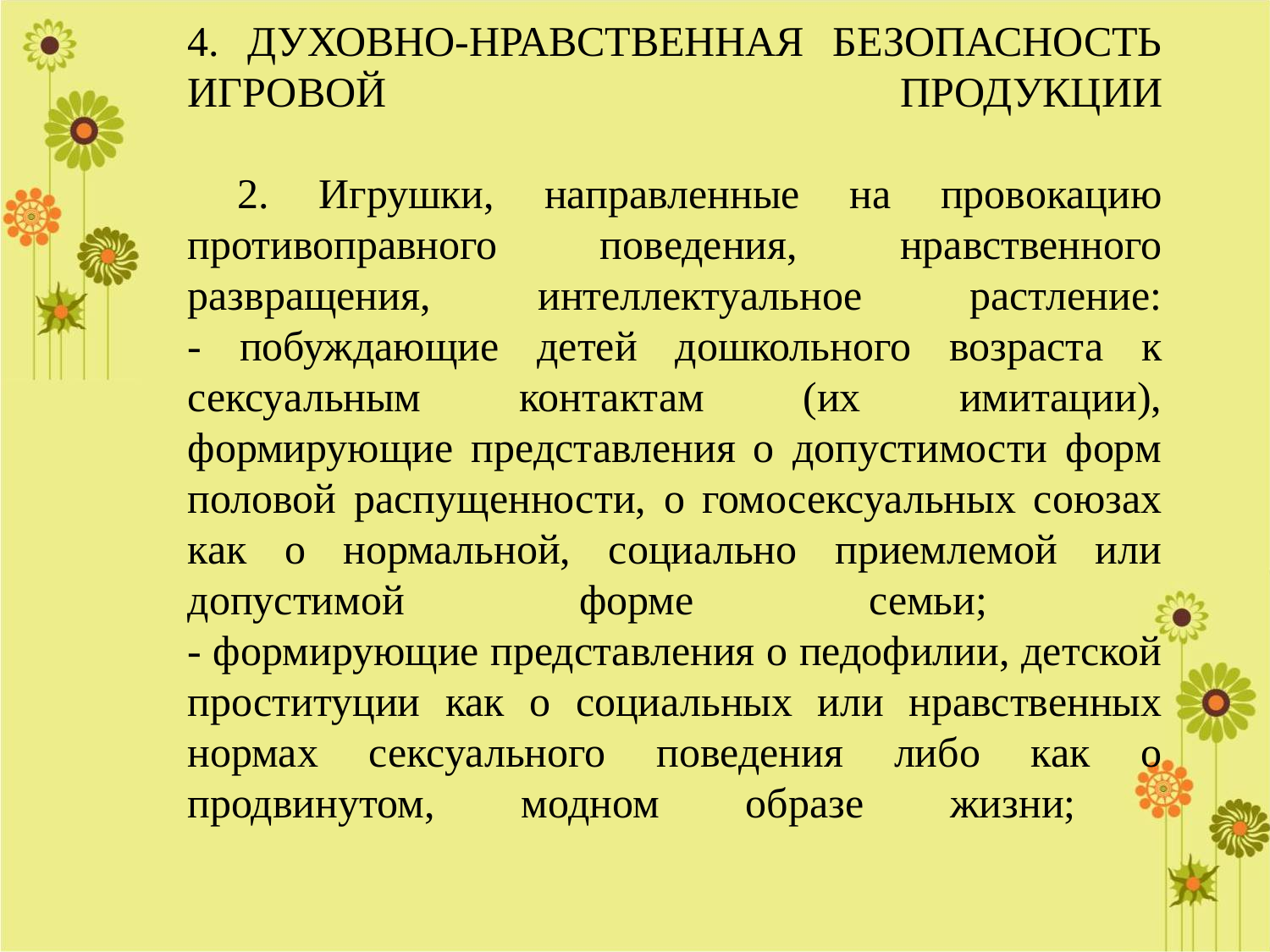

# 4. ДУХОВНО-НРАВСТВЕННАЯ БЕЗОПАСНОСТЬ ИГРОВОЙ ПРОДУКЦИИ 2. Игрушки, направленные на провокацию противоправного поведения, нравственного развращения, интеллектуальное растление: - побуждающие детей дошкольного возраста к сексуальным контактам (их имитации), формирующие представления о допустимости форм половой распущенности, о гомосексуальных союзах как о нормальной, социально приемлемой или допустимой форме семьи; - формирующие представления о педофилии, детской проституции как о социальных или нравственных нормах сексуального поведения либо как о продвинутом, модном образе жизни;